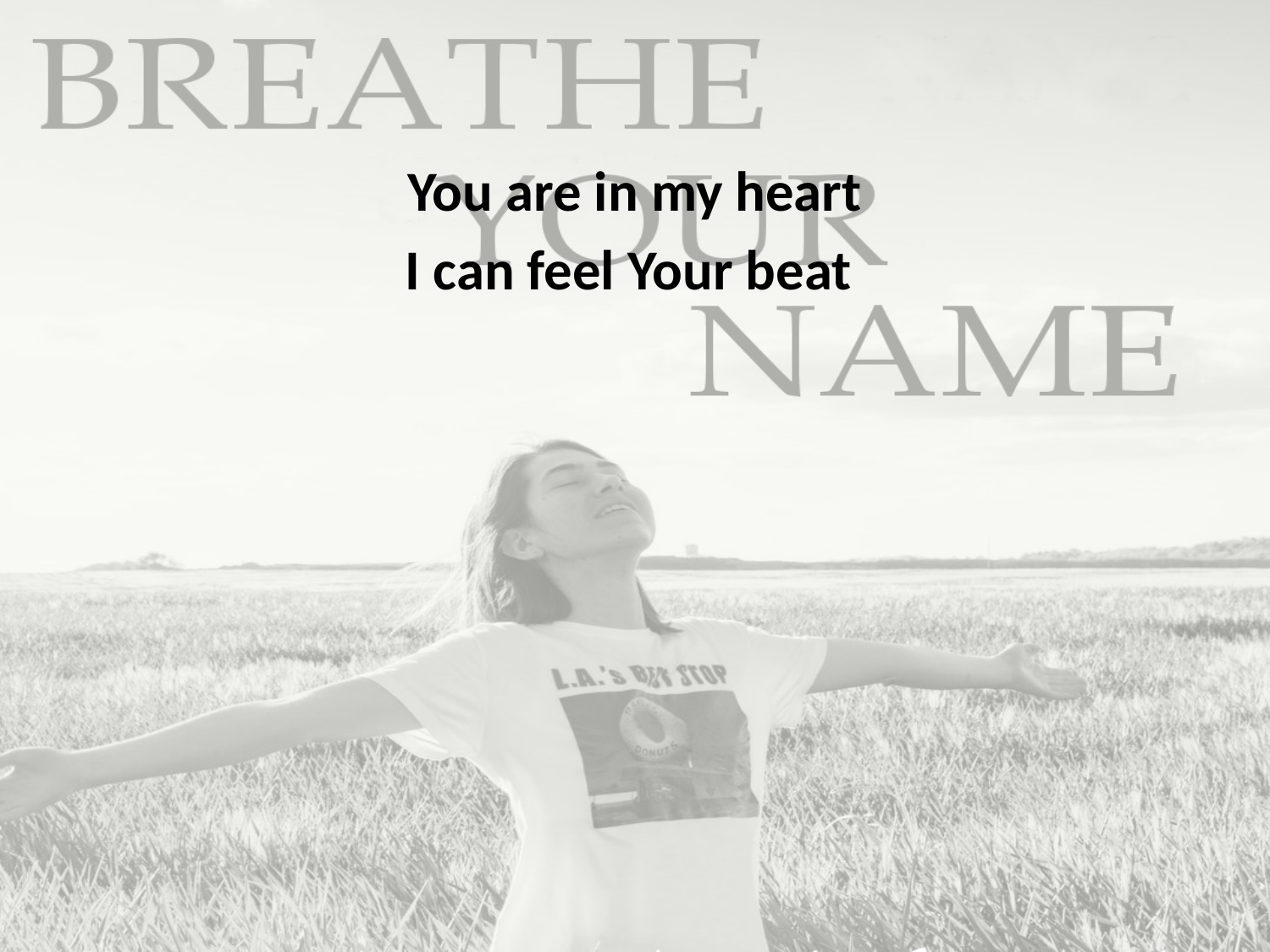

You are in my heart
I can feel Your beat